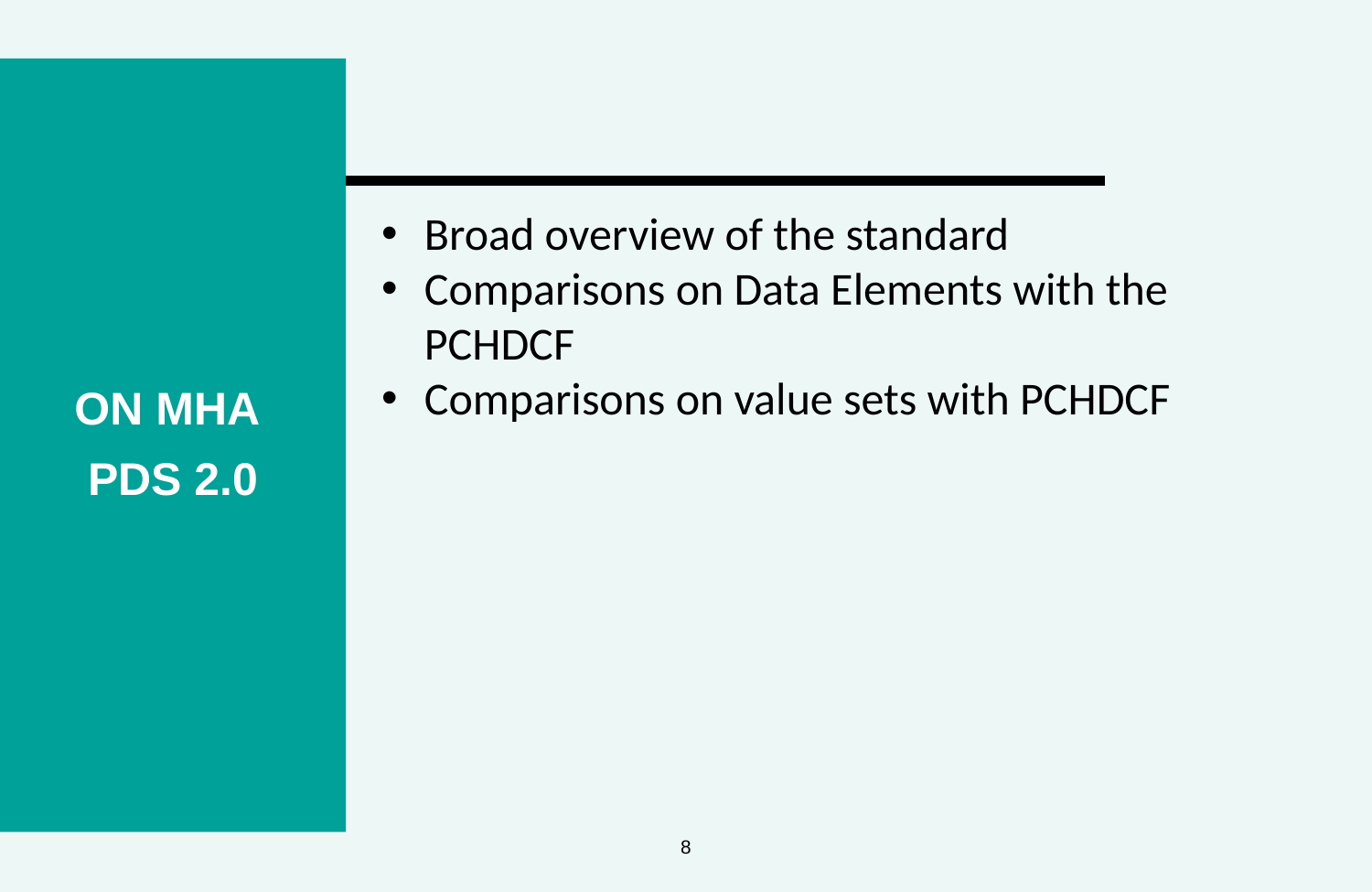

ON MHA
PDS 2.0

Broad overview of the standard
Comparisons on Data Elements with the PCHDCF
Comparisons on value sets with PCHDCF